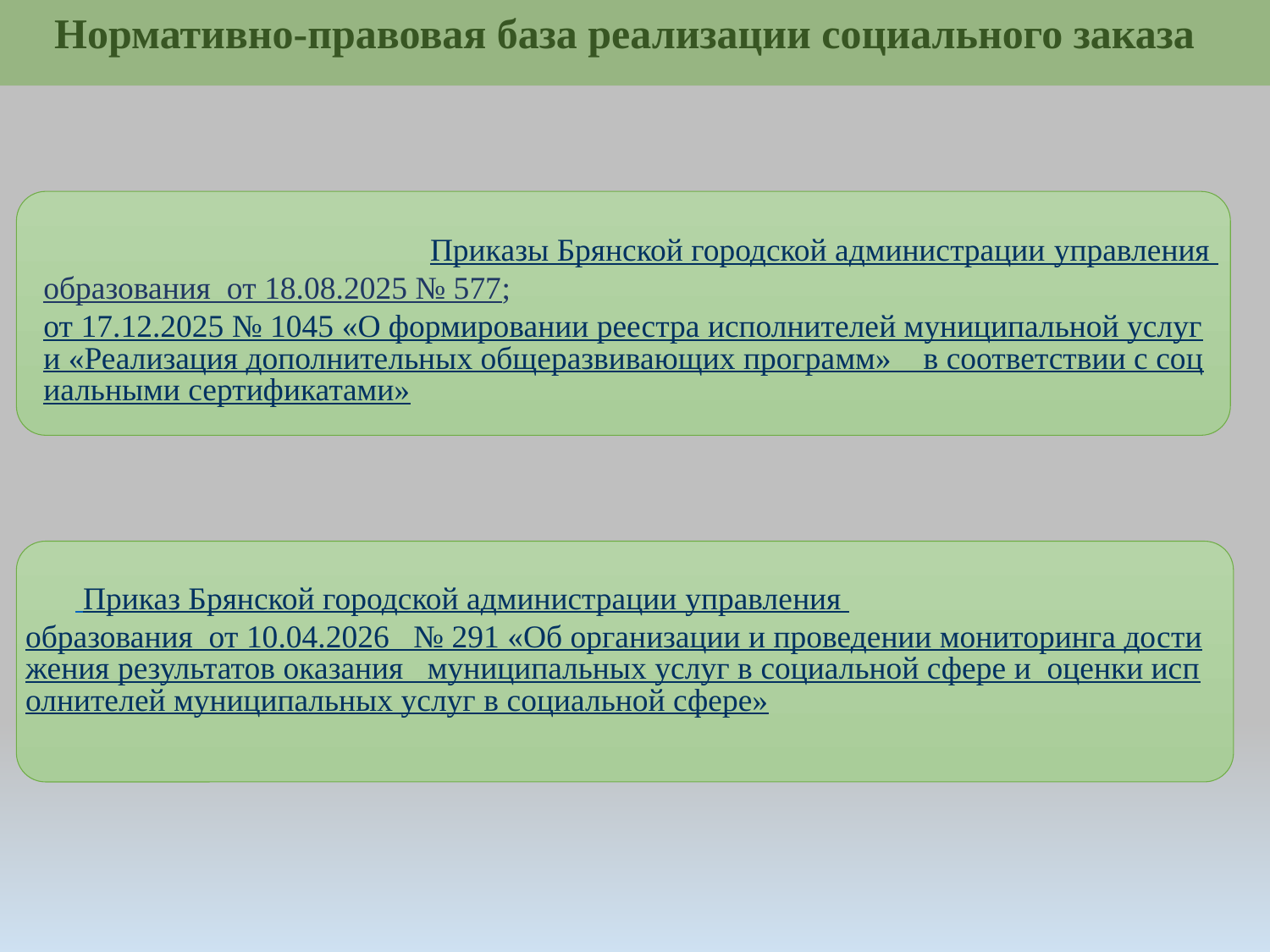

Нормативно-правовая база реализации социального заказа

     Приказы Брянской городской администрации управления образования  от 18.08.2025 № 577; от 17.12.2025 № 1045 «О формировании реестра исполнителей муниципальной услуги «Реализация дополнительных общеразвивающих программ»    в соответствии с социальными сертификатами»

 Приказ Брянской городской администрации управления образования  от 10.04.2026   № 291 «Об организации и проведении мониторинга достижения результатов оказания   муниципальных услуг в социальной сфере и  оценки исполнителей муниципальных услуг в социальной сфере»